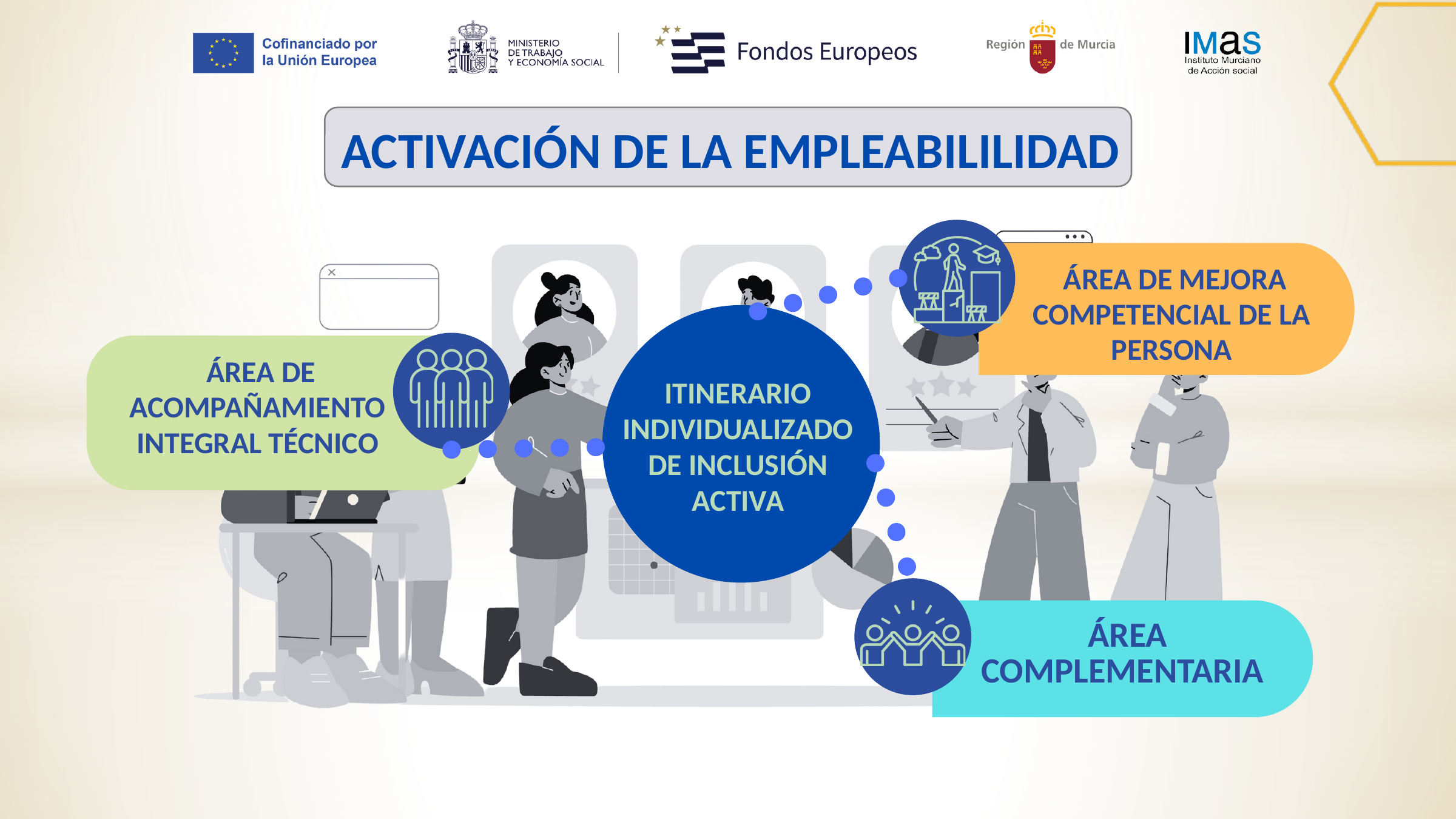

ACTIVACIÓN DE LA EMPLEABILILIDAD

 ÁREA DE MEJORA COMPETENCIAL DE LA PERSONA

 ÁREA DE ACOMPAÑAMIENTO INTEGRAL TÉCNICO
ITINERARIO INDIVIDUALIZADO DE INCLUSIÓN ACTIVA

 ÁREA COMPLEMENTARIA